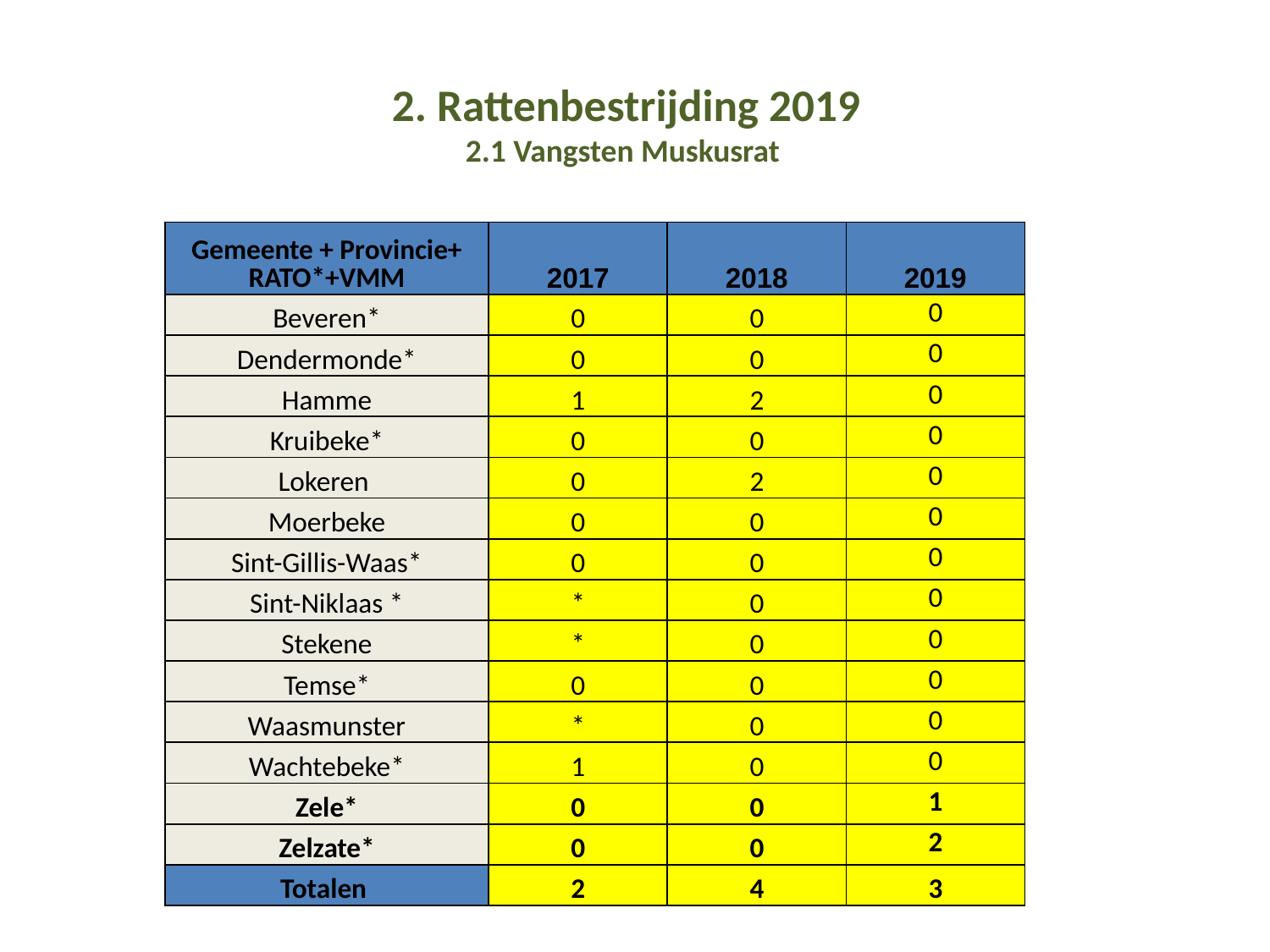

# 2. Rattenbestrijding 2019 2.1 Vangsten Muskusrat

| Gemeente + Provincie+ RATO\*+VMM | 2017 | 2018 | 2019 |
| --- | --- | --- | --- |
| Beveren\* | 0 | 0 | 0 |
| Dendermonde\* | 0 | 0 | 0 |
| Hamme | 1 | 2 | 0 |
| Kruibeke\* | 0 | 0 | 0 |
| Lokeren | 0 | 2 | 0 |
| Moerbeke | 0 | 0 | 0 |
| Sint-Gillis-Waas\* | 0 | 0 | 0 |
| Sint-Niklaas \* | \* | 0 | 0 |
| Stekene | \* | 0 | 0 |
| Temse\* | 0 | 0 | 0 |
| Waasmunster | \* | 0 | 0 |
| Wachtebeke\* | 1 | 0 | 0 |
| Zele\* | 0 | 0 | 1 |
| Zelzate\* | 0 | 0 | 2 |
| Totalen | 2 | 4 | 3 |